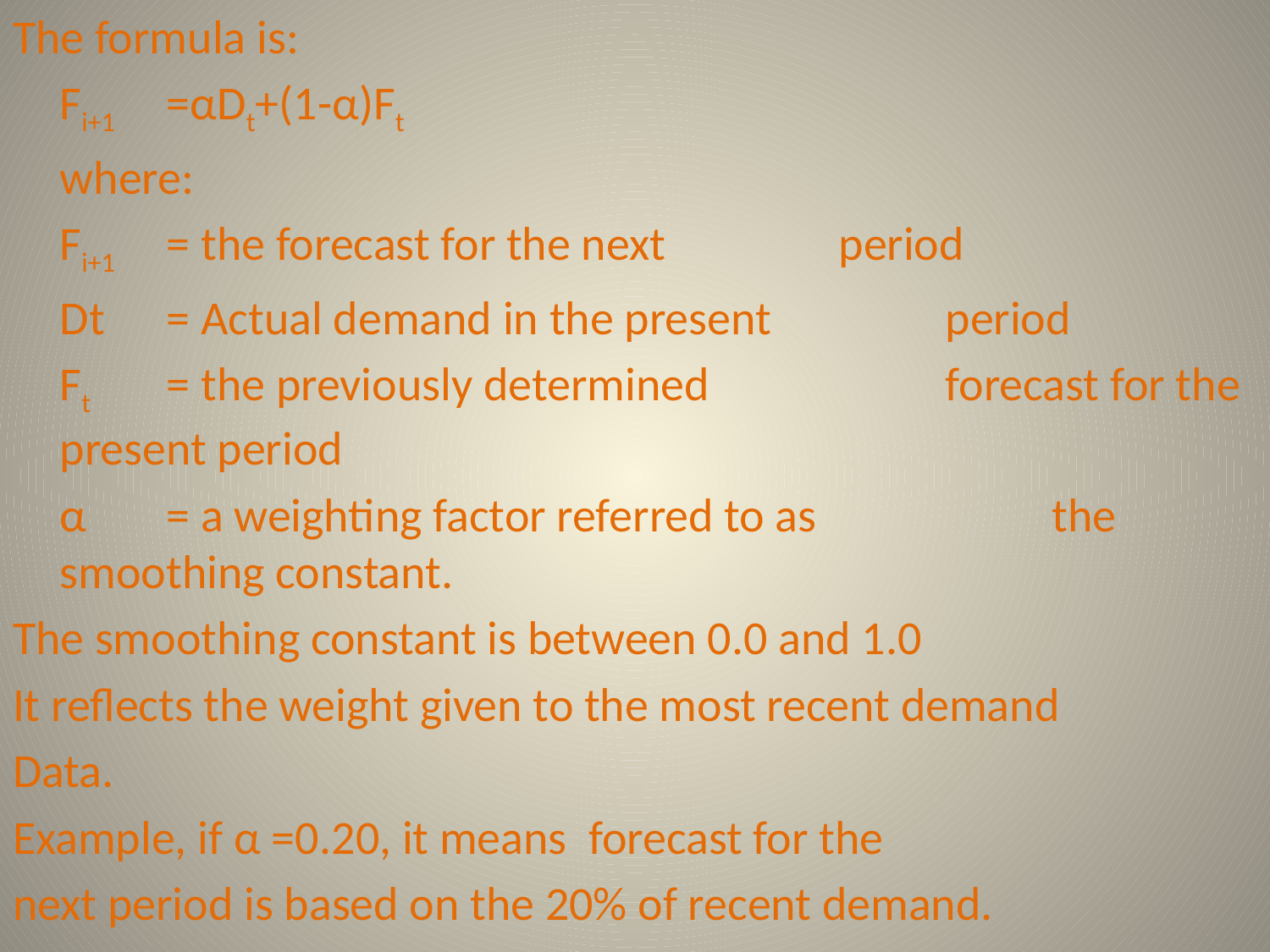

The formula is:
			Fi+1	=αDt+(1-α)Ft
	where:
			Fi+1 	= the forecast for the next 				  	   period
			Dt	= Actual demand in the present 			  		   period
			Ft	= the previously determined 				  	   forecast for the present period
			α	= a weighting factor referred to as 			  	   the smoothing constant.
The smoothing constant is between 0.0 and 1.0
It reflects the weight given to the most recent demand
Data.
Example, if α =0.20, it means  forecast for the
next period is based on the 20% of recent demand.